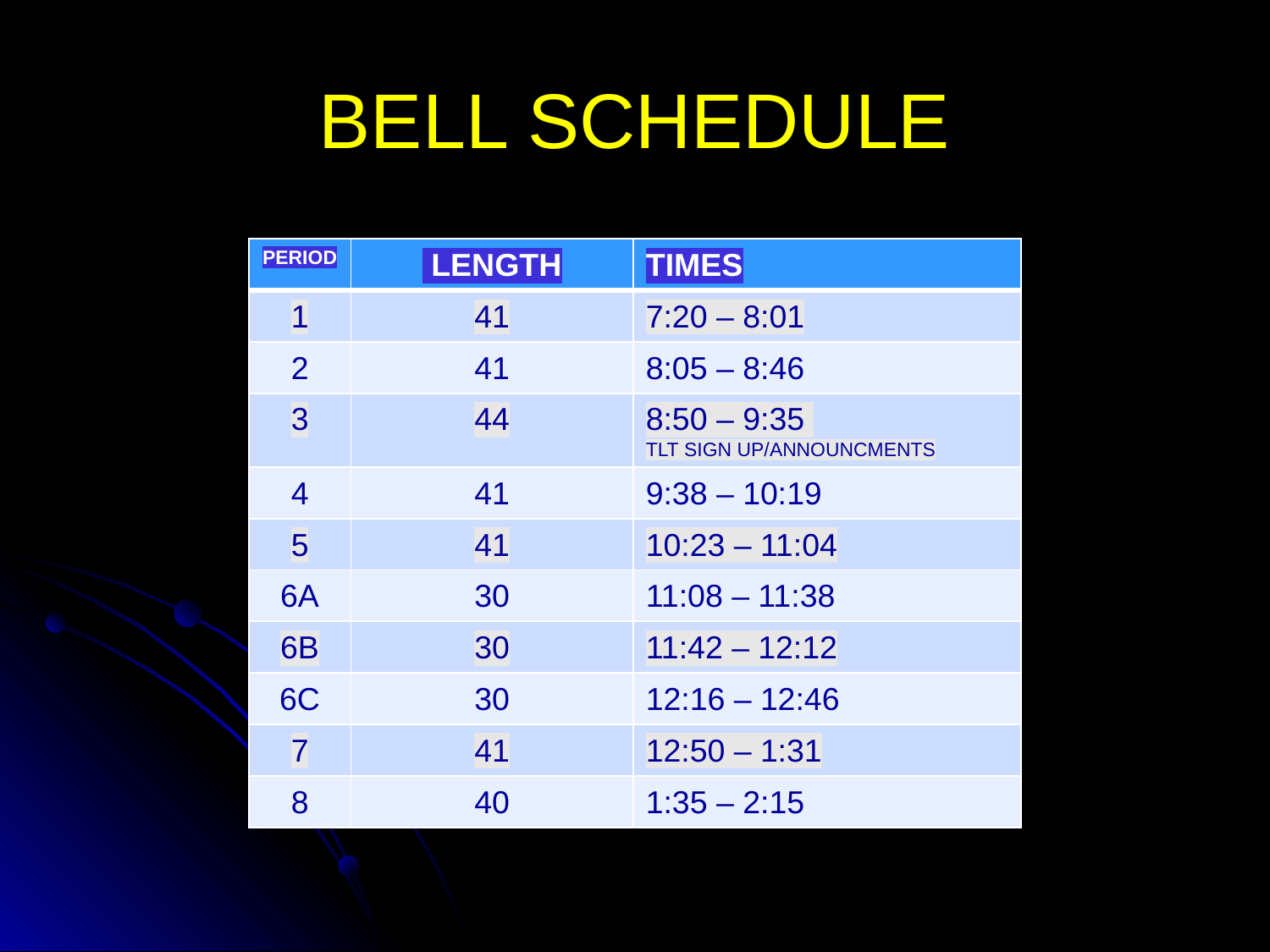

# BELL SCHEDULE
| PERIOD | LENGTH | TIMES |
| --- | --- | --- |
| 1 | 41 | 7:20 – 8:01 |
| 2 | 41 | 8:05 – 8:46 |
| 3 | 44 | 8:50 – 9:35 TLT SIGN UP/ANNOUNCMENTS |
| 4 | 41 | 9:38 – 10:19 |
| 5 | 41 | 10:23 – 11:04 |
| 6A | 30 | 11:08 – 11:38 |
| 6B | 30 | 11:42 – 12:12 |
| 6C | 30 | 12:16 – 12:46 |
| 7 | 41 | 12:50 – 1:31 |
| 8 | 40 | 1:35 – 2:15 |